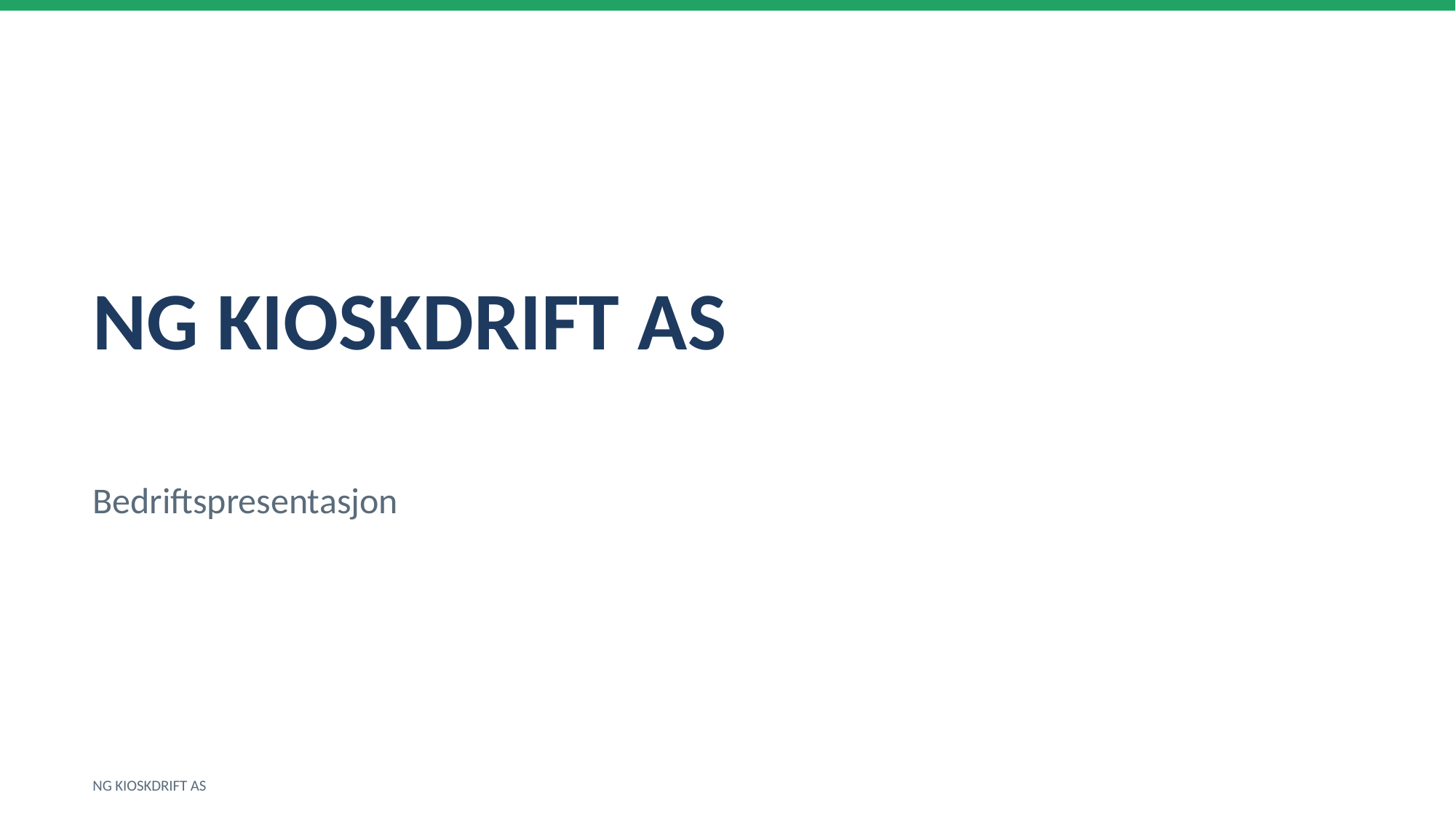

NG KIOSKDRIFT AS
Bedriftspresentasjon
NG KIOSKDRIFT AS